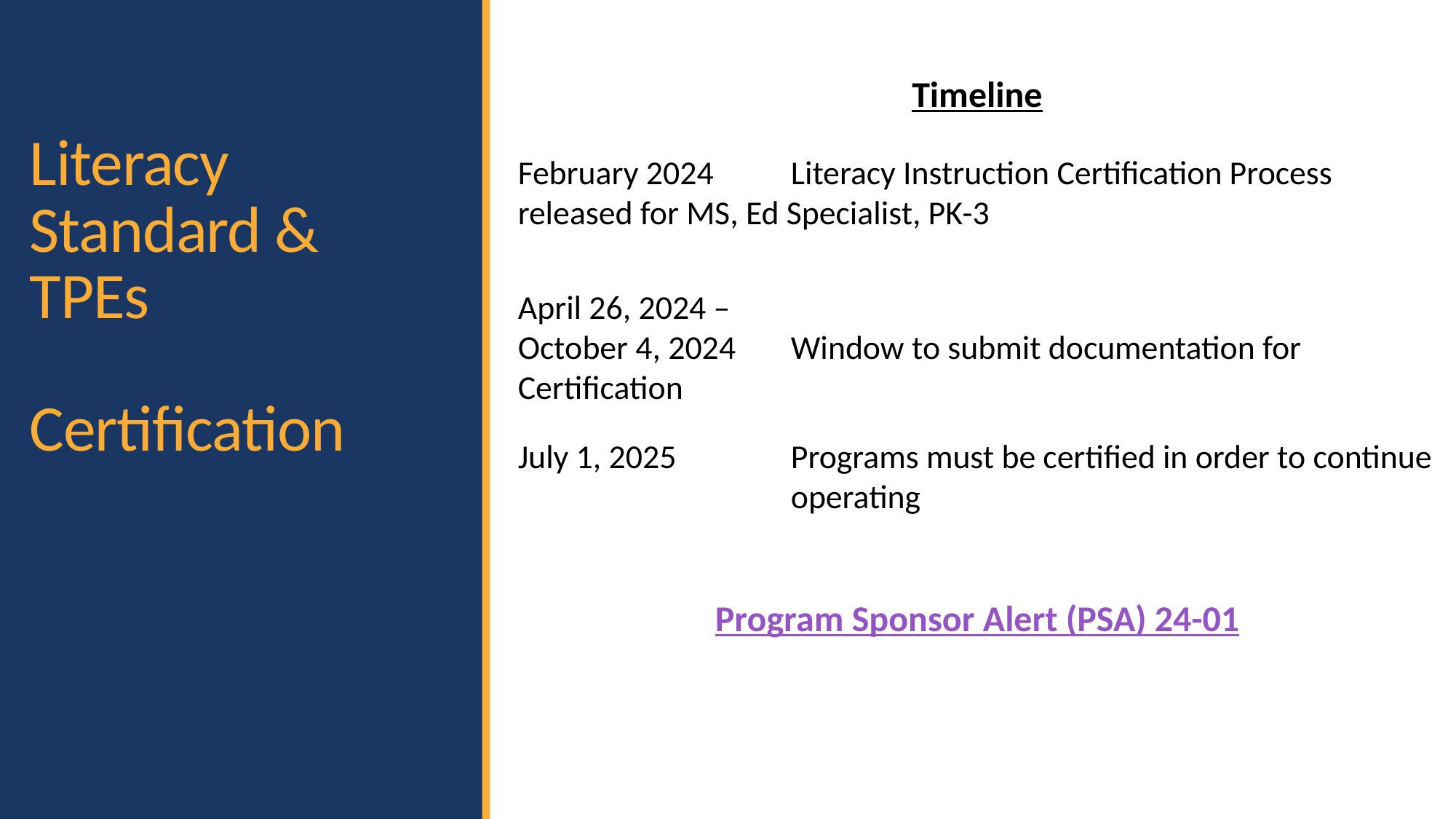

# Literacy Standard & TPEs Certification
Timeline

February 2024	Literacy Instruction Certification Process 	released for MS, Ed Specialist, PK-3

April 26, 2024 –
October 4, 2024	Window to submit documentation for 	Certification

July 1, 2025	Programs must be certified in order to continue 	operating

Program Sponsor Alert (PSA) 24-01